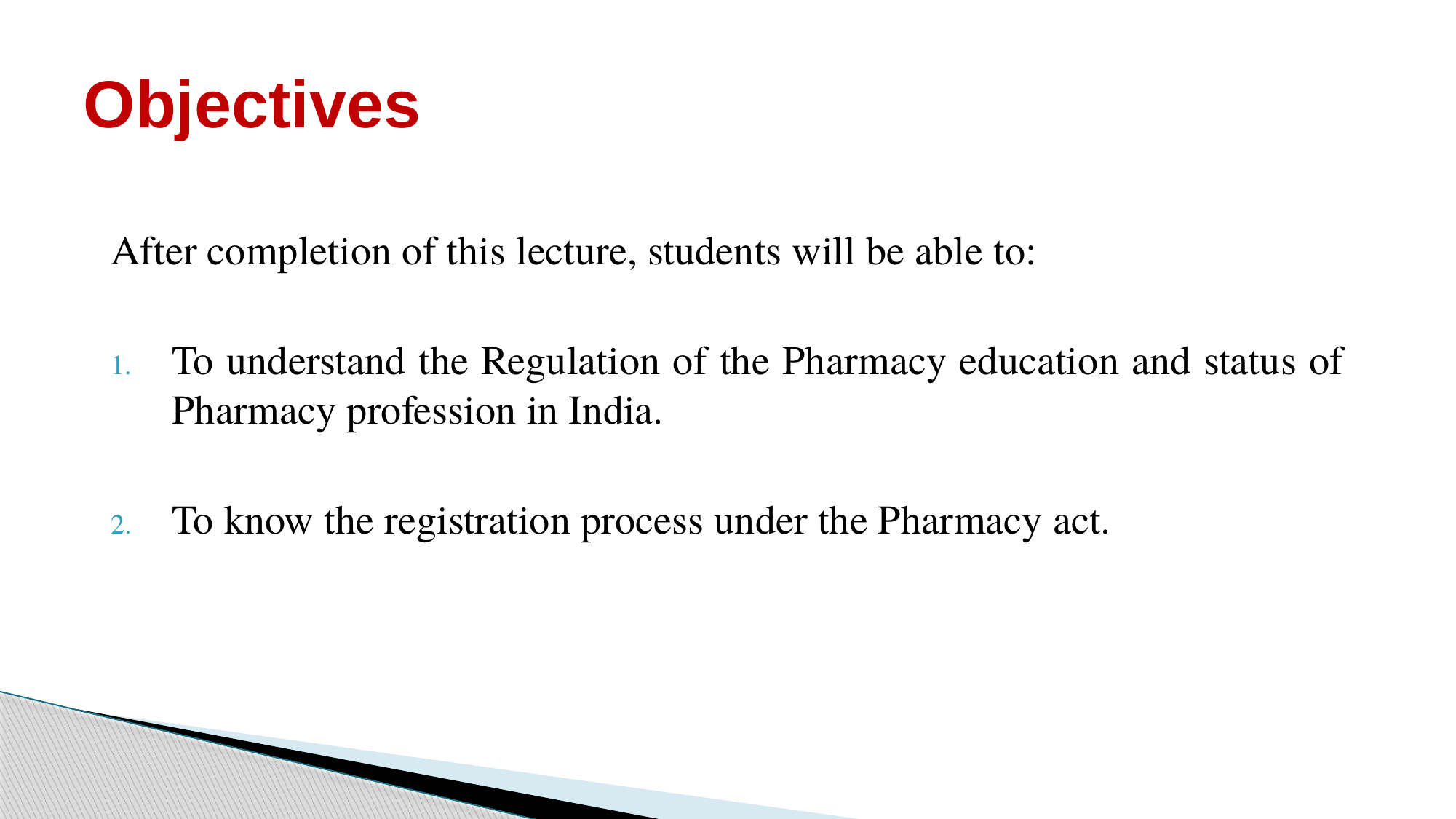

# Objectives
After completion of this lecture, students will be able to:

To understand the Regulation of the Pharmacy education and status of Pharmacy profession in India.

To know the registration process under the Pharmacy act.